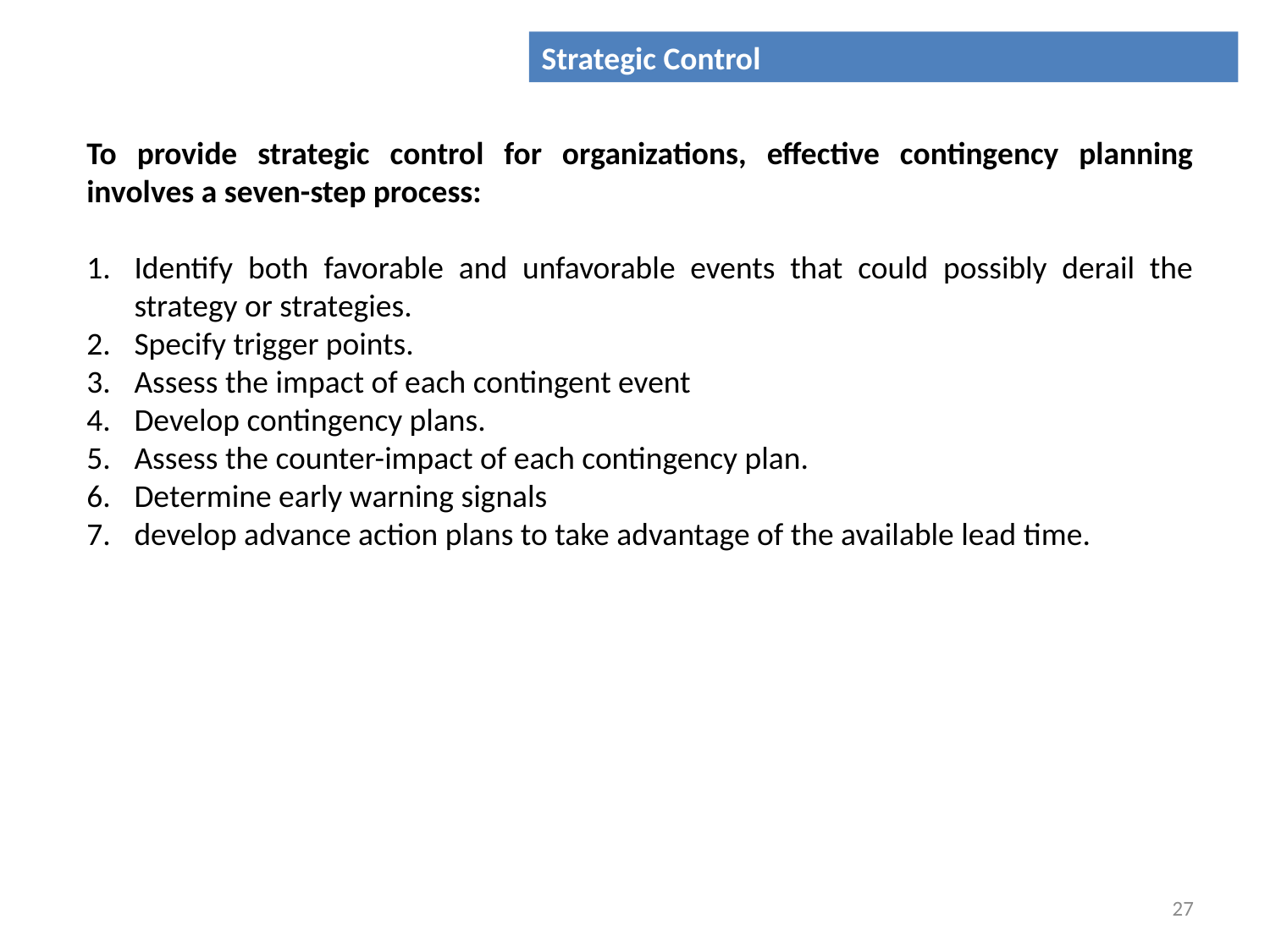

Strategic Control
To provide strategic control for organizations, effective contingency planning involves a seven-step process:

Identify both favorable and unfavorable events that could possibly derail the strategy or strategies.
Specify trigger points.
Assess the impact of each contingent event
Develop contingency plans.
Assess the counter-impact of each contingency plan.
Determine early warning signals
develop advance action plans to take advantage of the available lead time.
27